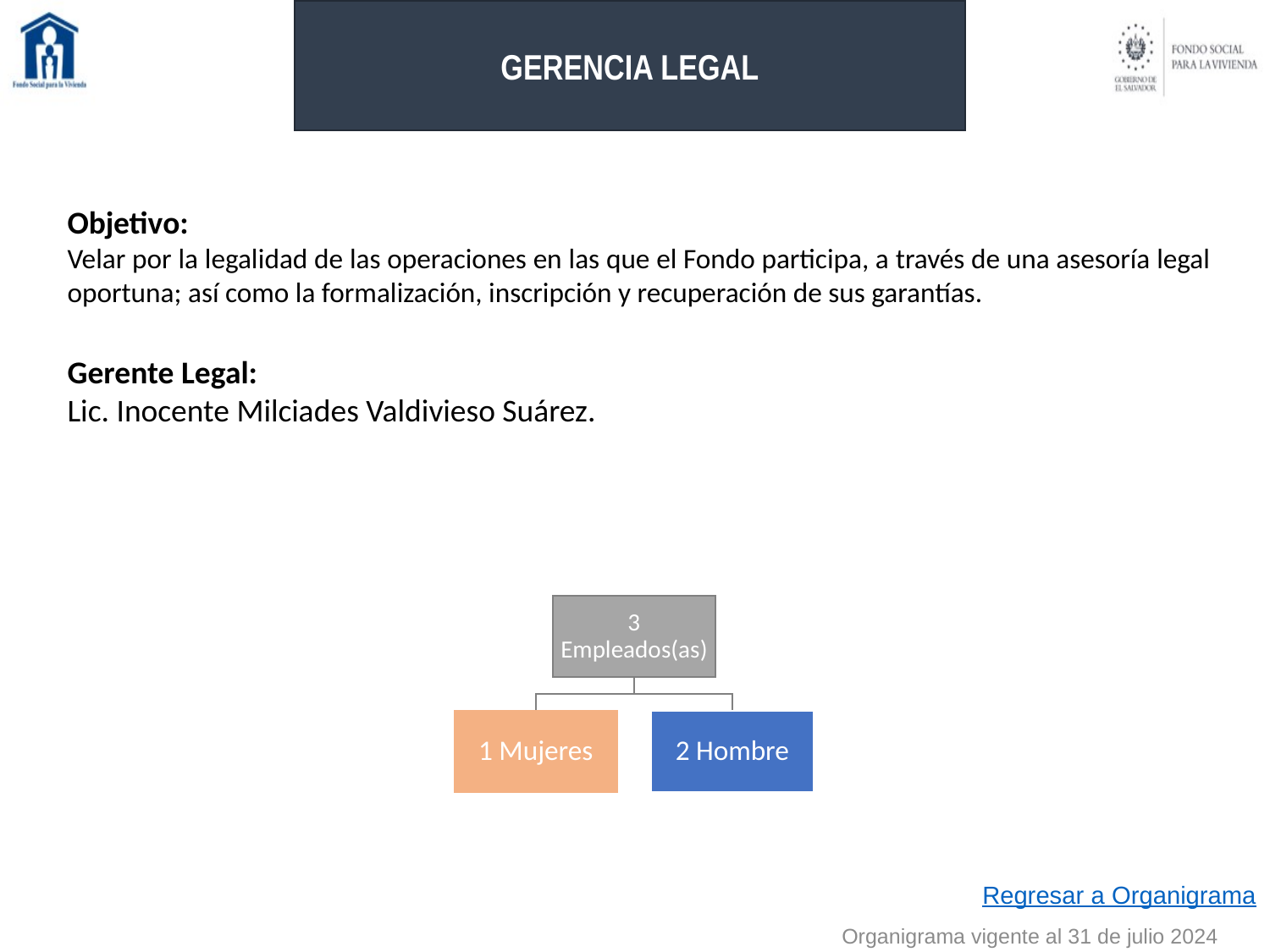

GERENCIA LEGAL
Objetivo:
Velar por la legalidad de las operaciones en las que el Fondo participa, a través de una asesoría legal oportuna; así como la formalización, inscripción y recuperación de sus garantías.
Gerente Legal:
Lic. Inocente Milciades Valdivieso Suárez.

3 Empleados(as)
1 Mujeres
2 Hombre
Regresar a Organigrama
Organigrama vigente al 31 de julio 2024